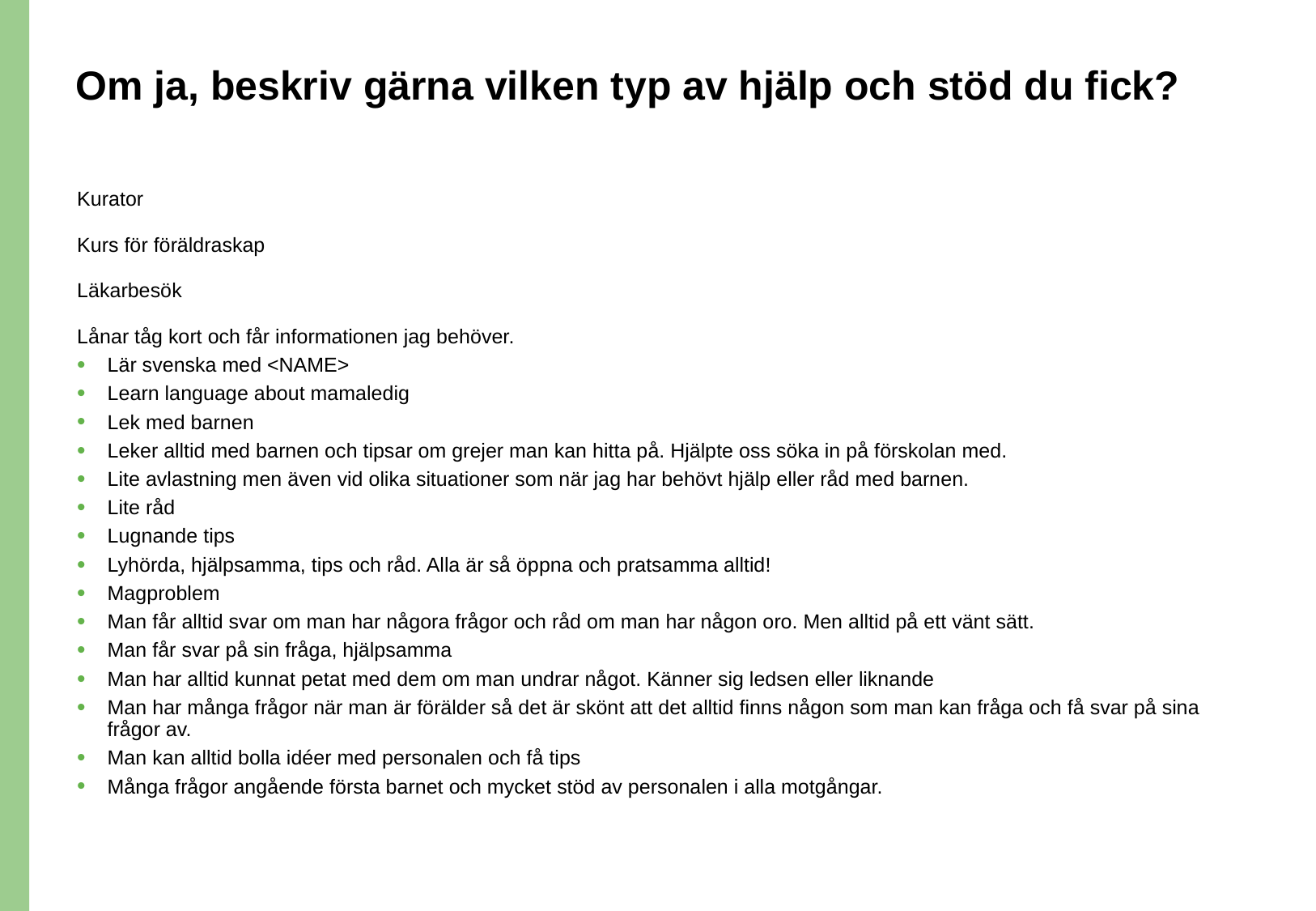

# Om ja, beskriv gärna vilken typ av hjälp och stöd du fick?
Kurator
Kurs för föräldraskap
Läkarbesök
Lånar tåg kort och får informationen jag behöver.
Lär svenska med <NAME>
Learn language about mamaledig
Lek med barnen
Leker alltid med barnen och tipsar om grejer man kan hitta på. Hjälpte oss söka in på förskolan med.
Lite avlastning men även vid olika situationer som när jag har behövt hjälp eller råd med barnen.
Lite råd
Lugnande tips
Lyhörda, hjälpsamma, tips och råd. Alla är så öppna och pratsamma alltid!
Magproblem
Man får alltid svar om man har någora frågor och råd om man har någon oro. Men alltid på ett vänt sätt.
Man får svar på sin fråga, hjälpsamma
Man har alltid kunnat petat med dem om man undrar något. Känner sig ledsen eller liknande
Man har många frågor när man är förälder så det är skönt att det alltid finns någon som man kan fråga och få svar på sina frågor av.
Man kan alltid bolla idéer med personalen och få tips
Många frågor angående första barnet och mycket stöd av personalen i alla motgångar.